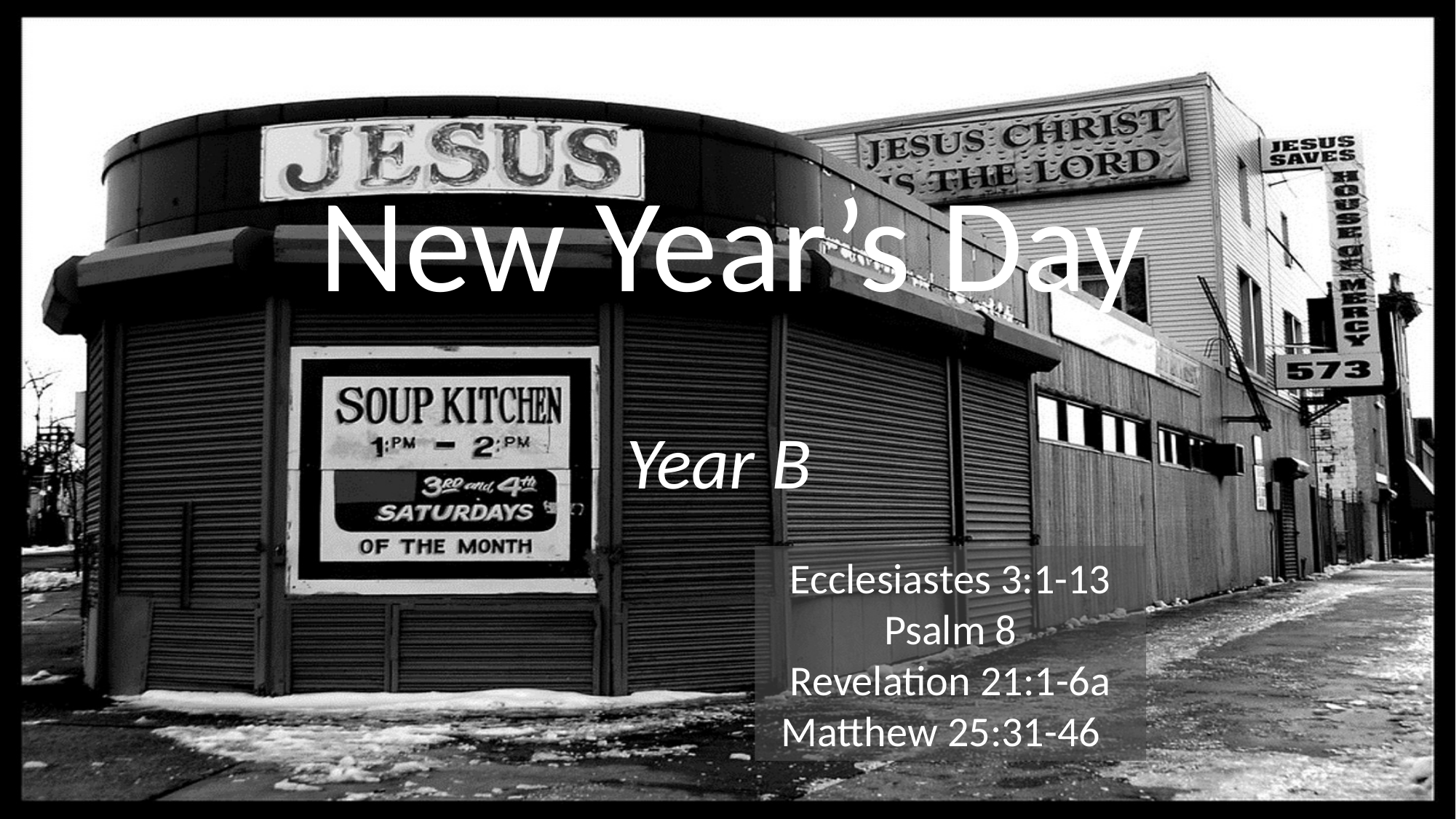

# New Year’s Day
Year B
Ecclesiastes 3:1-13
Psalm 8
Revelation 21:1-6a
Matthew 25:31-46